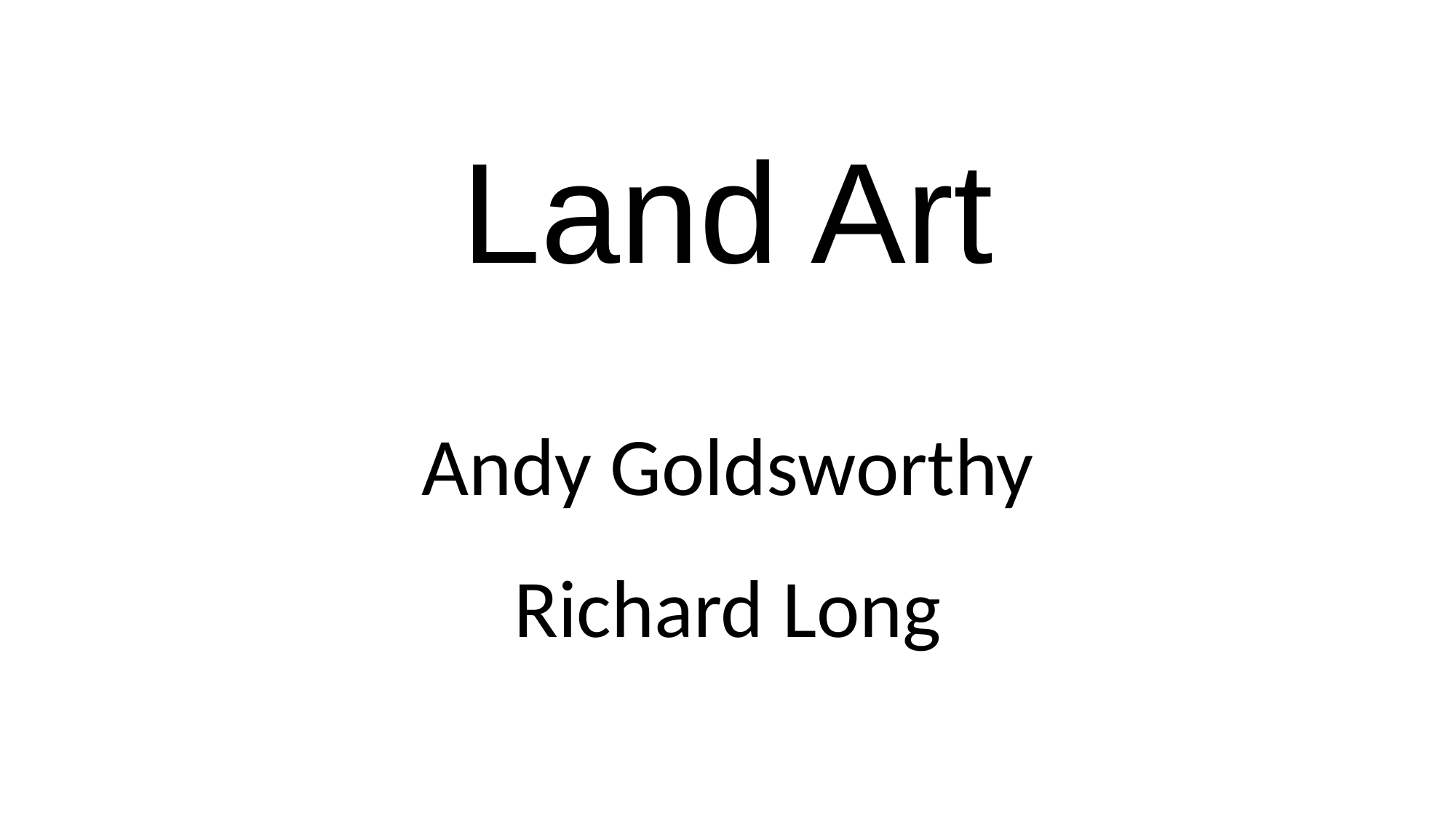

# Land Art
Andy Goldsworthy

Richard Long